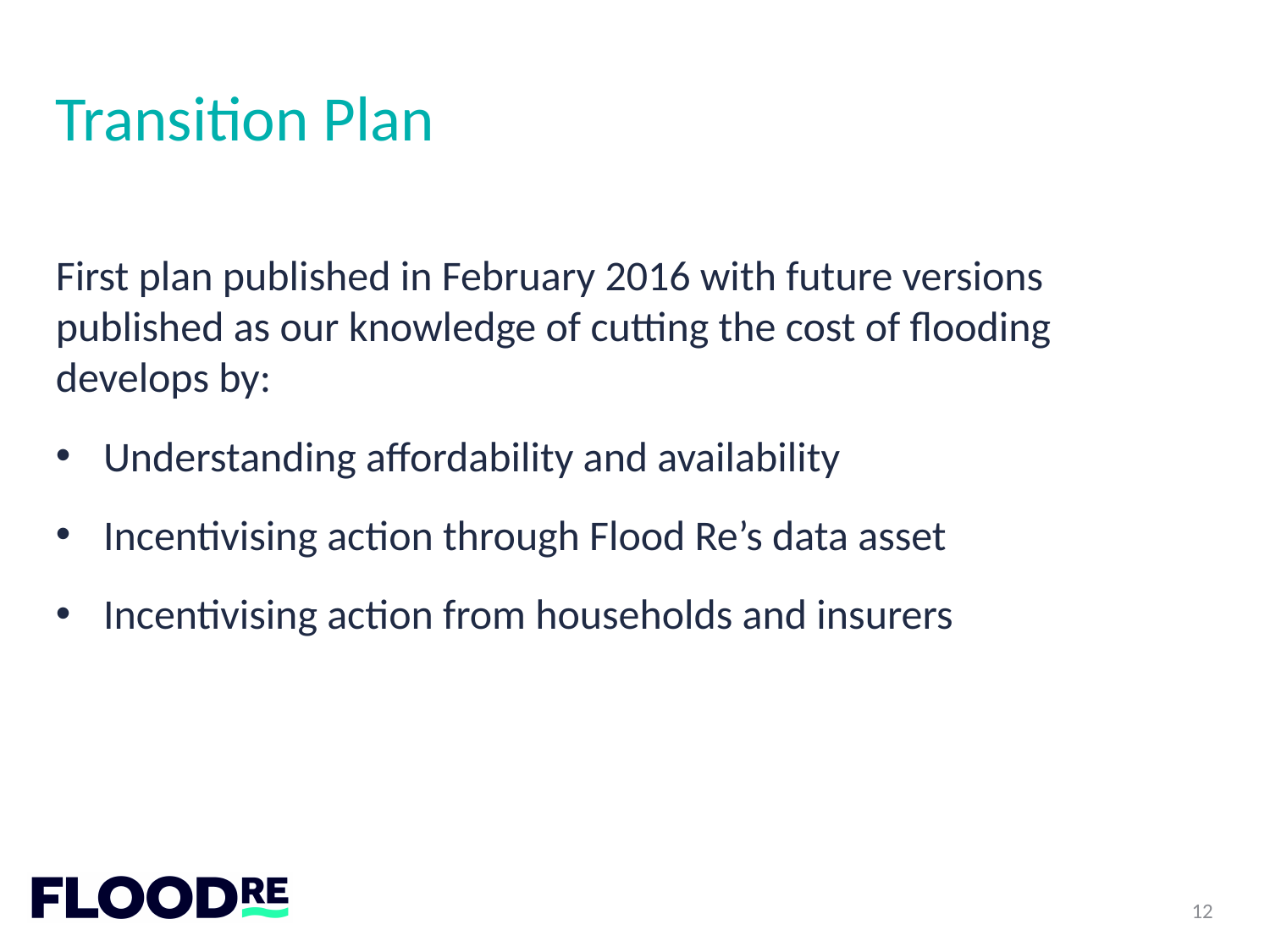

Transition Plan
First plan published in February 2016 with future versions published as our knowledge of cutting the cost of flooding develops by:
Understanding affordability and availability
Incentivising action through Flood Re’s data asset
Incentivising action from households and insurers

12